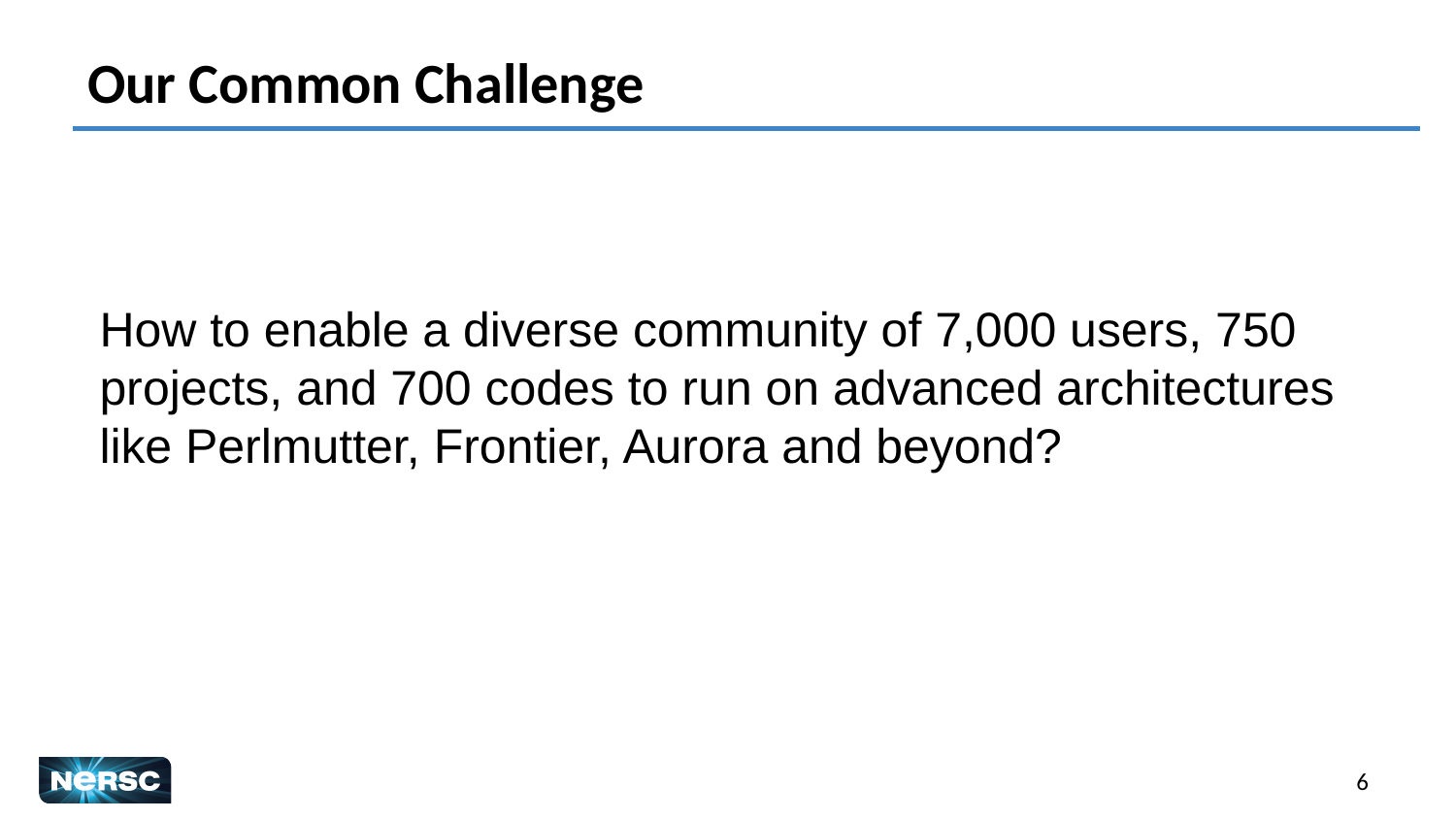

# Our Common Challenge

How to enable a diverse community of 7,000 users, 750 projects, and 700 codes to run on advanced architectures like Perlmutter, Frontier, Aurora and beyond?

6